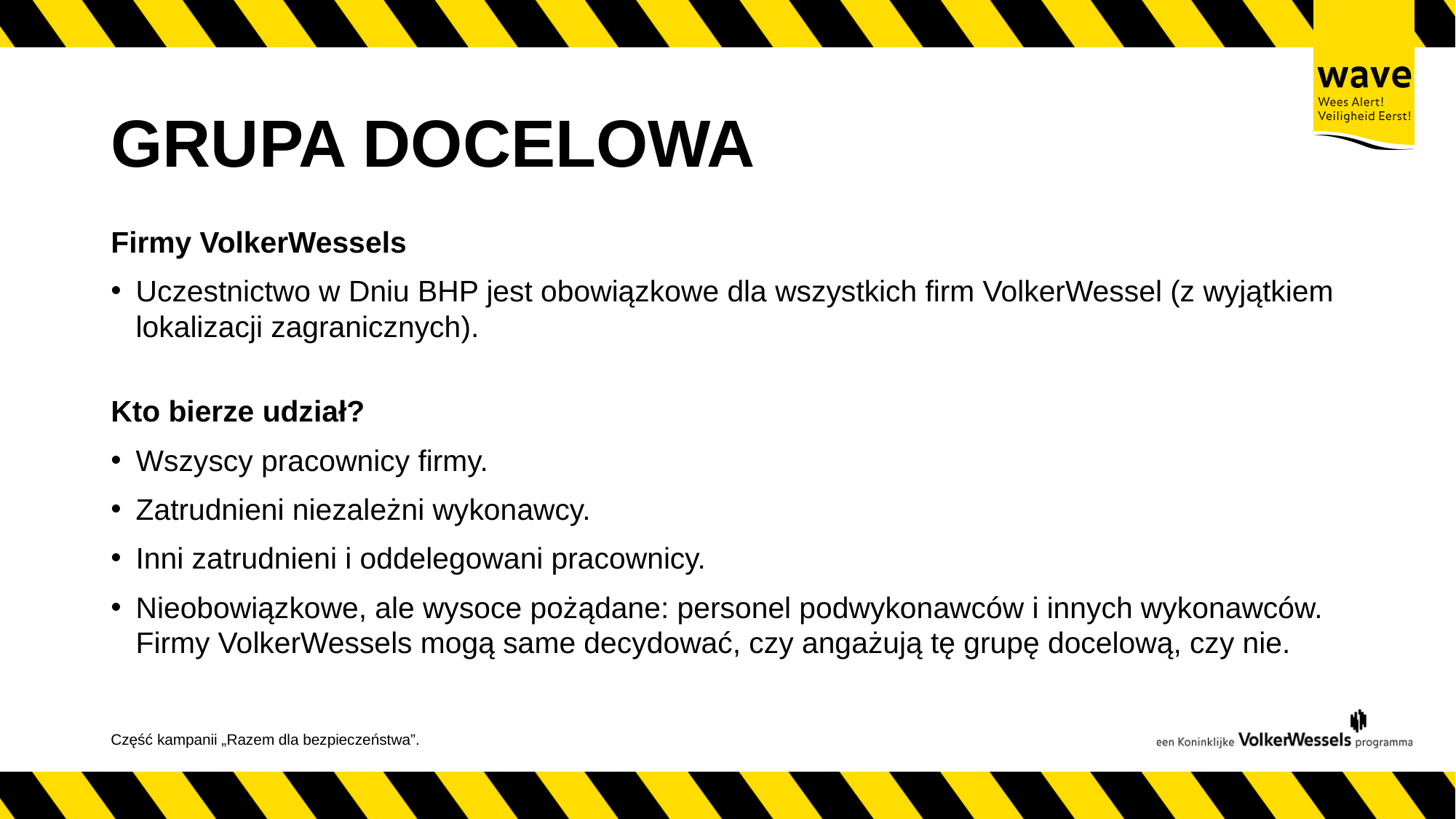

# GRUPA DOCELOWA
Firmy VolkerWessels
Uczestnictwo w Dniu BHP jest obowiązkowe dla wszystkich firm VolkerWessel (z wyjątkiem lokalizacji zagranicznych).
Kto bierze udział?
Wszyscy pracownicy firmy.
Zatrudnieni niezależni wykonawcy.
Inni zatrudnieni i oddelegowani pracownicy.
Nieobowiązkowe, ale wysoce pożądane: personel podwykonawców i innych wykonawców.
Firmy VolkerWessels mogą same decydować, czy angażują tę grupę docelową, czy nie.

Część kampanii „Razem dla bezpieczeństwa”.